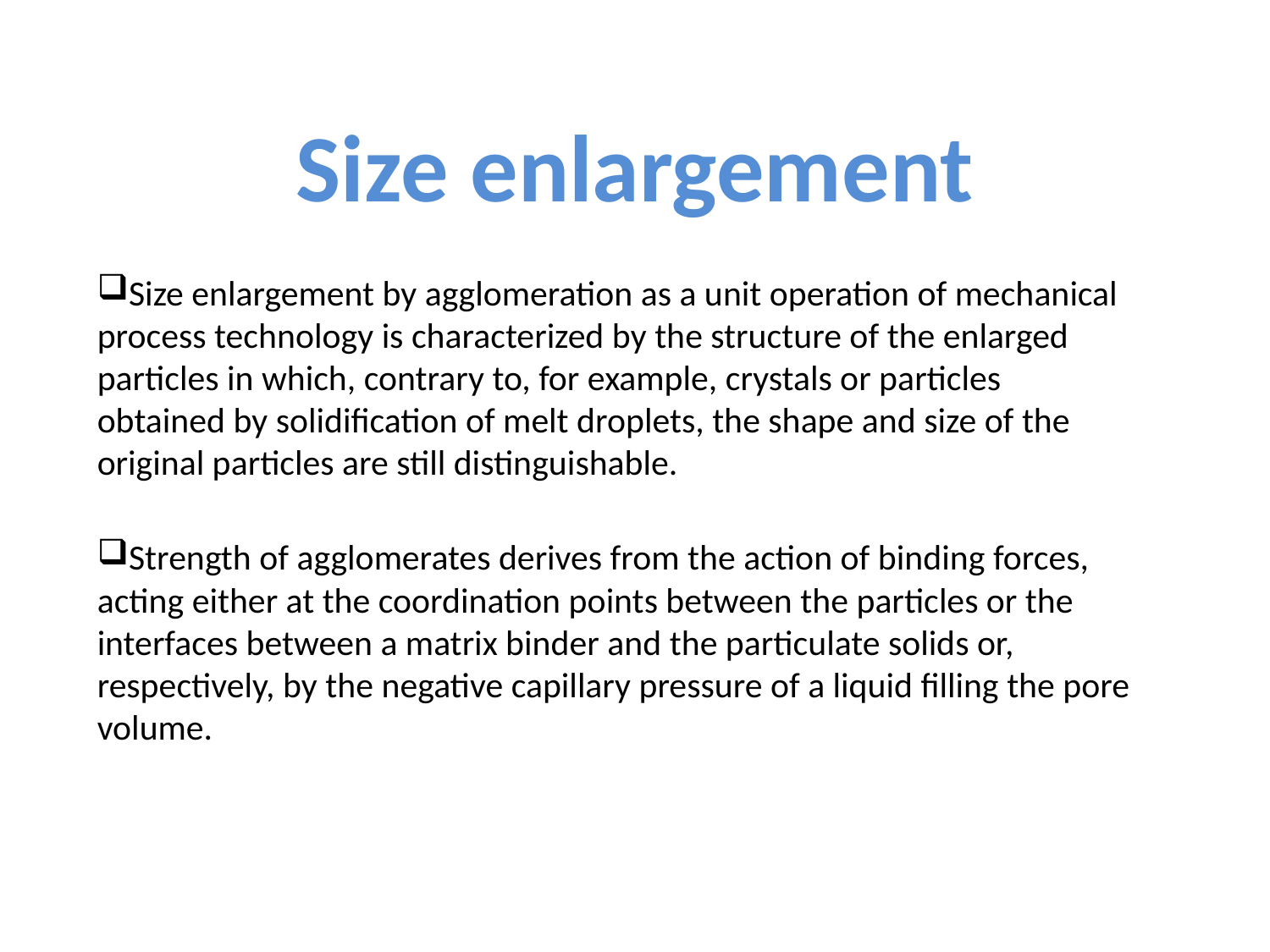

# Size enlargement
Size enlargement by agglomeration as a unit operation of mechanical process technology is characterized by the structure of the enlarged particles in which, contrary to, for example, crystals or particles obtained by solidification of melt droplets, the shape and size of the original particles are still distinguishable.
Strength of agglomerates derives from the action of binding forces, acting either at the coordination points between the particles or the interfaces between a matrix binder and the particulate solids or, respectively, by the negative capillary pressure of a liquid filling the pore volume.